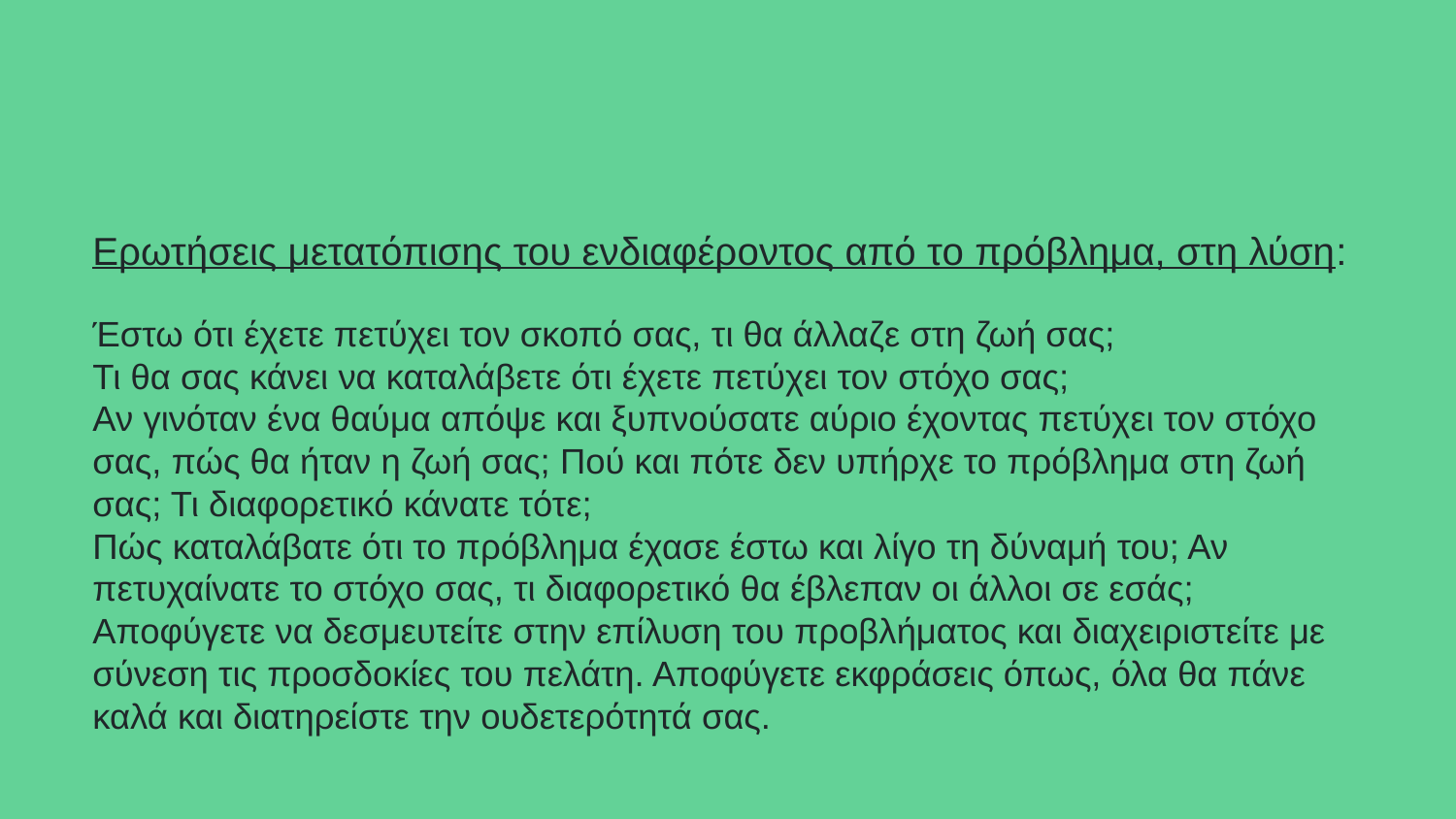

# Ερωτήσεις μετατόπισης του ενδιαφέροντος από το πρόβλημα, στη λύση:

Έστω ότι έχετε πετύχει τον σκοπό σας, τι θα άλλαζε στη ζωή σας;
Τι θα σας κάνει να καταλάβετε ότι έχετε πετύχει τον στόχο σας;
Αν γινόταν ένα θαύμα απόψε και ξυπνούσατε αύριο έχοντας πετύχει τον στόχο σας, πώς θα ήταν η ζωή σας; Πού και πότε δεν υπήρχε το πρόβλημα στη ζωή σας; Τι διαφορετικό κάνατε τότε;
Πώς καταλάβατε ότι το πρόβλημα έχασε έστω και λίγο τη δύναμή του; Αν πετυχαίνατε το στόχο σας, τι διαφορετικό θα έβλεπαν οι άλλοι σε εσάς;
Αποφύγετε να δεσμευτείτε στην επίλυση του προβλήματος και διαχειριστείτε με σύνεση τις προσδοκίες του πελάτη. Αποφύγετε εκφράσεις όπως, όλα θα πάνε καλά και διατηρείστε την ουδετερότητά σας.